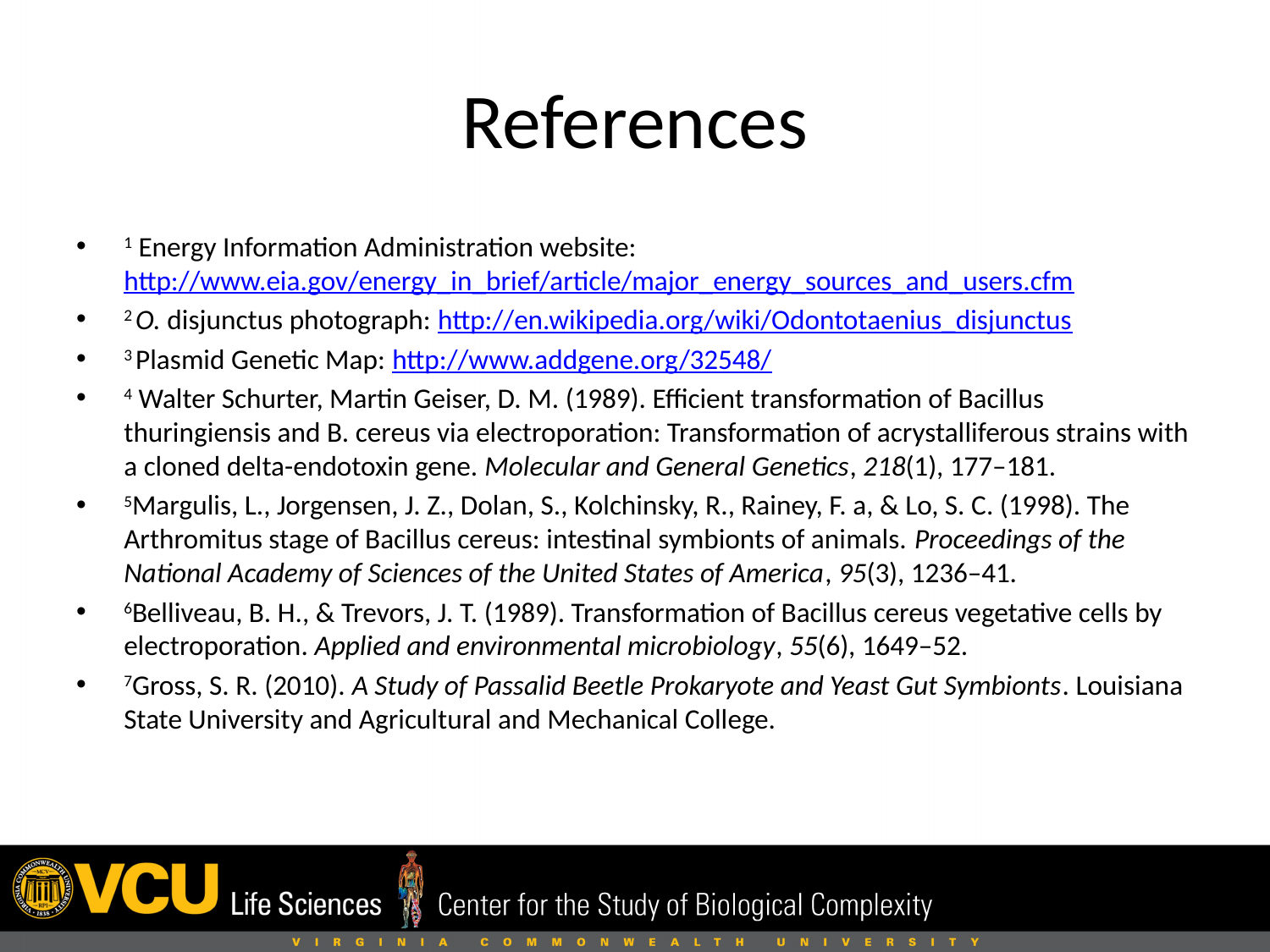

# References
1 Energy Information Administration website: http://www.eia.gov/energy_in_brief/article/major_energy_sources_and_users.cfm
2 O. disjunctus photograph: http://en.wikipedia.org/wiki/Odontotaenius_disjunctus
3 Plasmid Genetic Map: http://www.addgene.org/32548/
4 Walter Schurter, Martin Geiser, D. M. (1989). Efficient transformation of Bacillus thuringiensis and B. cereus via electroporation: Transformation of acrystalliferous strains with a cloned delta-endotoxin gene. Molecular and General Genetics, 218(1), 177–181.
5Margulis, L., Jorgensen, J. Z., Dolan, S., Kolchinsky, R., Rainey, F. a, & Lo, S. C. (1998). The Arthromitus stage of Bacillus cereus: intestinal symbionts of animals. Proceedings of the National Academy of Sciences of the United States of America, 95(3), 1236–41.
6Belliveau, B. H., & Trevors, J. T. (1989). Transformation of Bacillus cereus vegetative cells by electroporation. Applied and environmental microbiology, 55(6), 1649–52.
7Gross, S. R. (2010). A Study of Passalid Beetle Prokaryote and Yeast Gut Symbionts. Louisiana State University and Agricultural and Mechanical College.